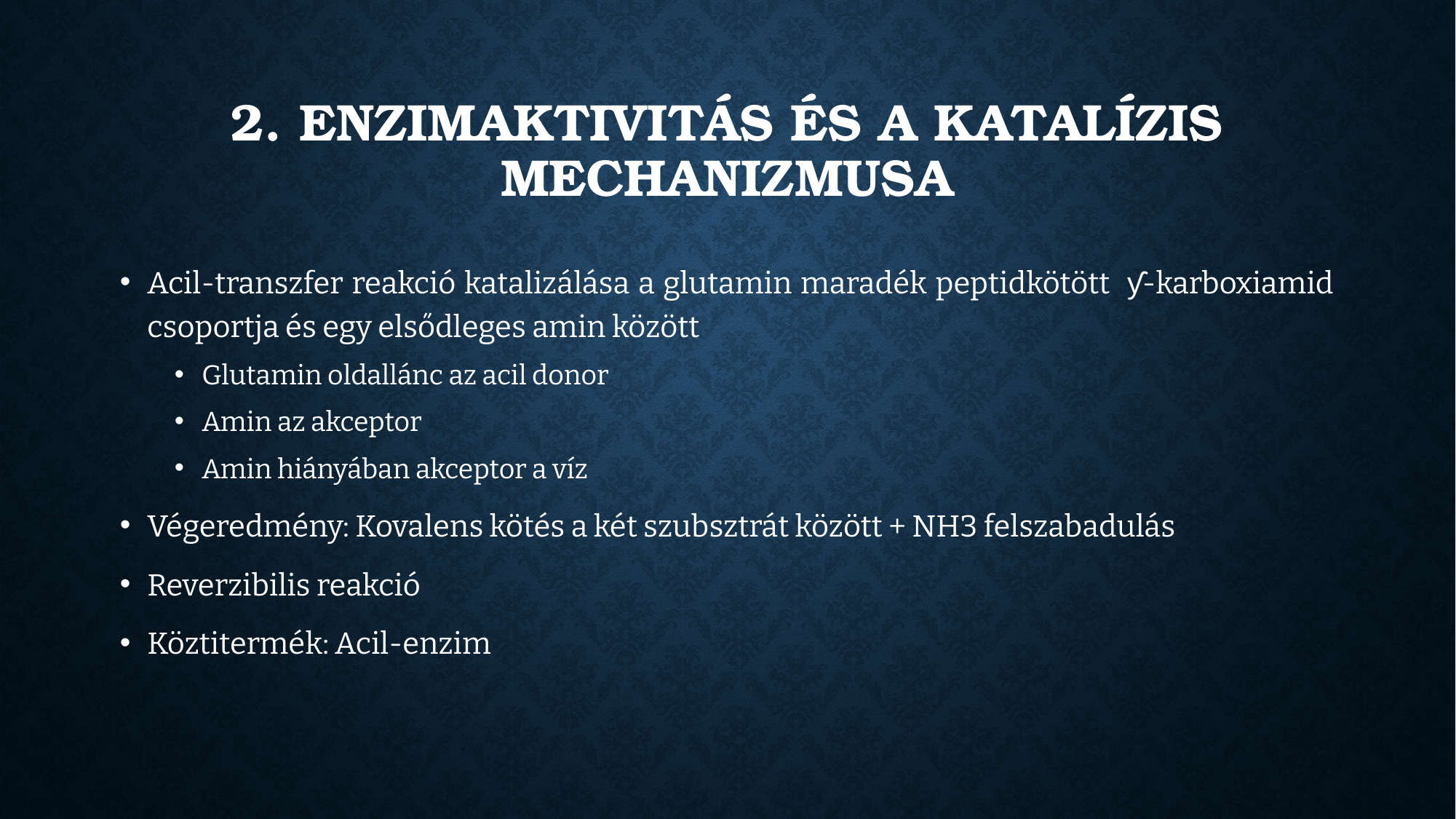

# 2. Enzimaktivitás és a katalízis mechanizmusa
Acil-transzfer reakció katalizálása a glutamin maradék peptidkötött  ƴ-karboxiamid csoportja és egy elsődleges amin között
Glutamin oldallánc az acil donor
Amin az akceptor
Amin hiányában akceptor a víz
Végeredmény: Kovalens kötés a két szubsztrát között + NH3 felszabadulás
Reverzibilis reakció
Köztitermék: Acil-enzim